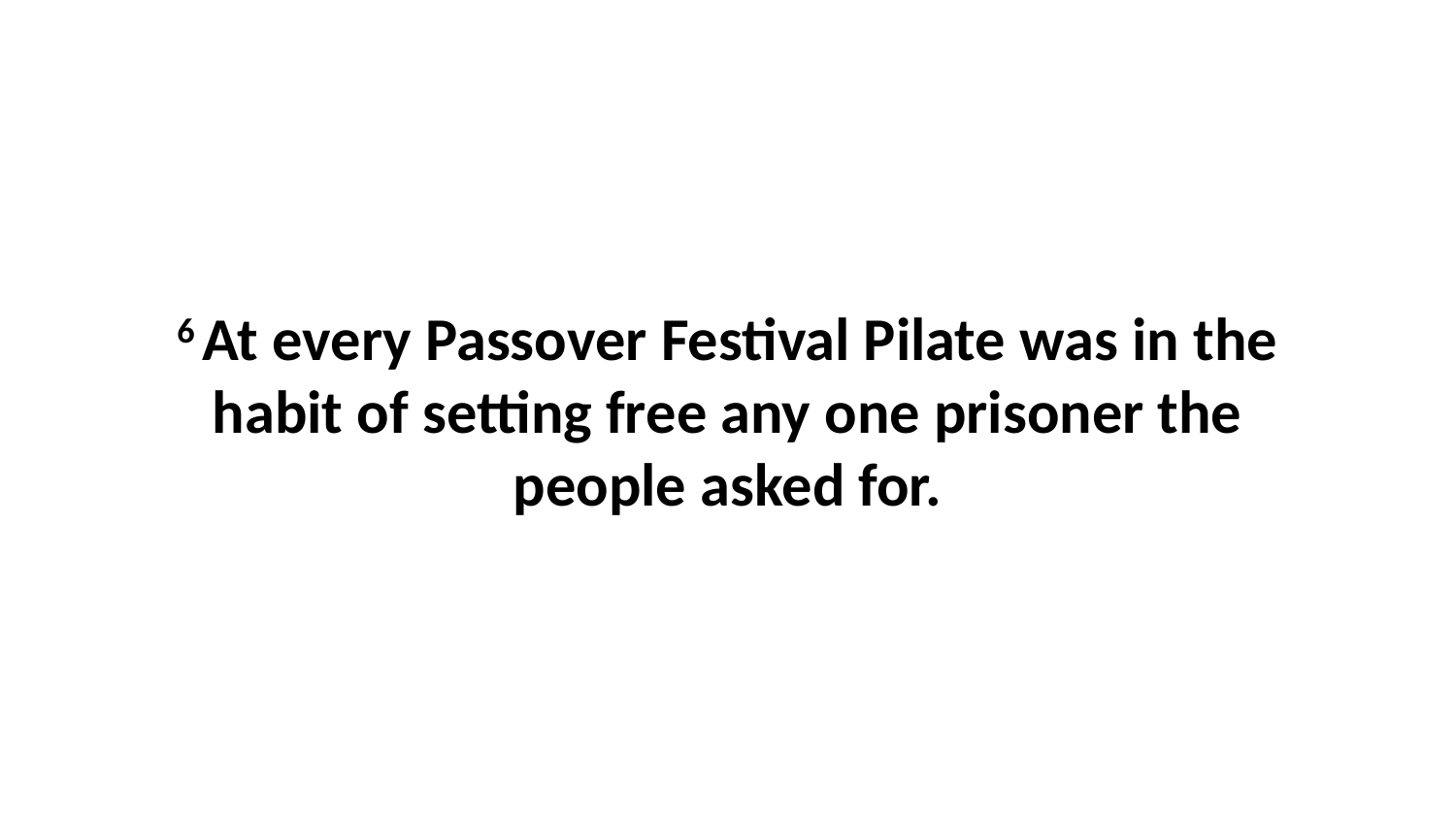

6 At every Passover Festival Pilate was in the habit of setting free any one prisoner the people asked for.